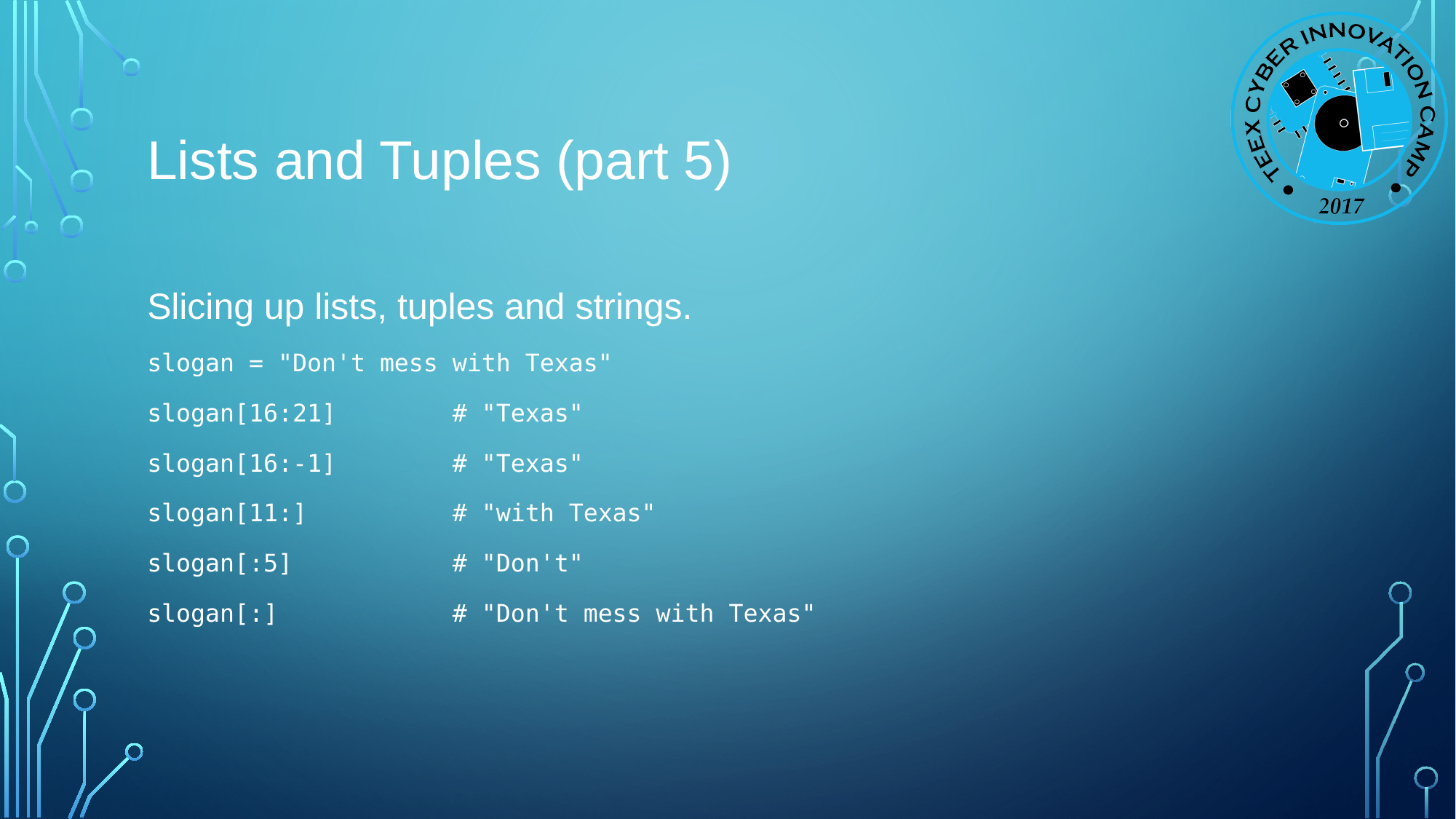

# Lists and Tuples (part 5)
Slicing up lists, tuples and strings.
slogan = "Don't mess with Texas"
slogan[16:21]        # "Texas"
slogan[16:-1]        # "Texas"
slogan[11:]          # "with Texas"
slogan[:5]           # "Don't"
slogan[:]            # "Don't mess with Texas"